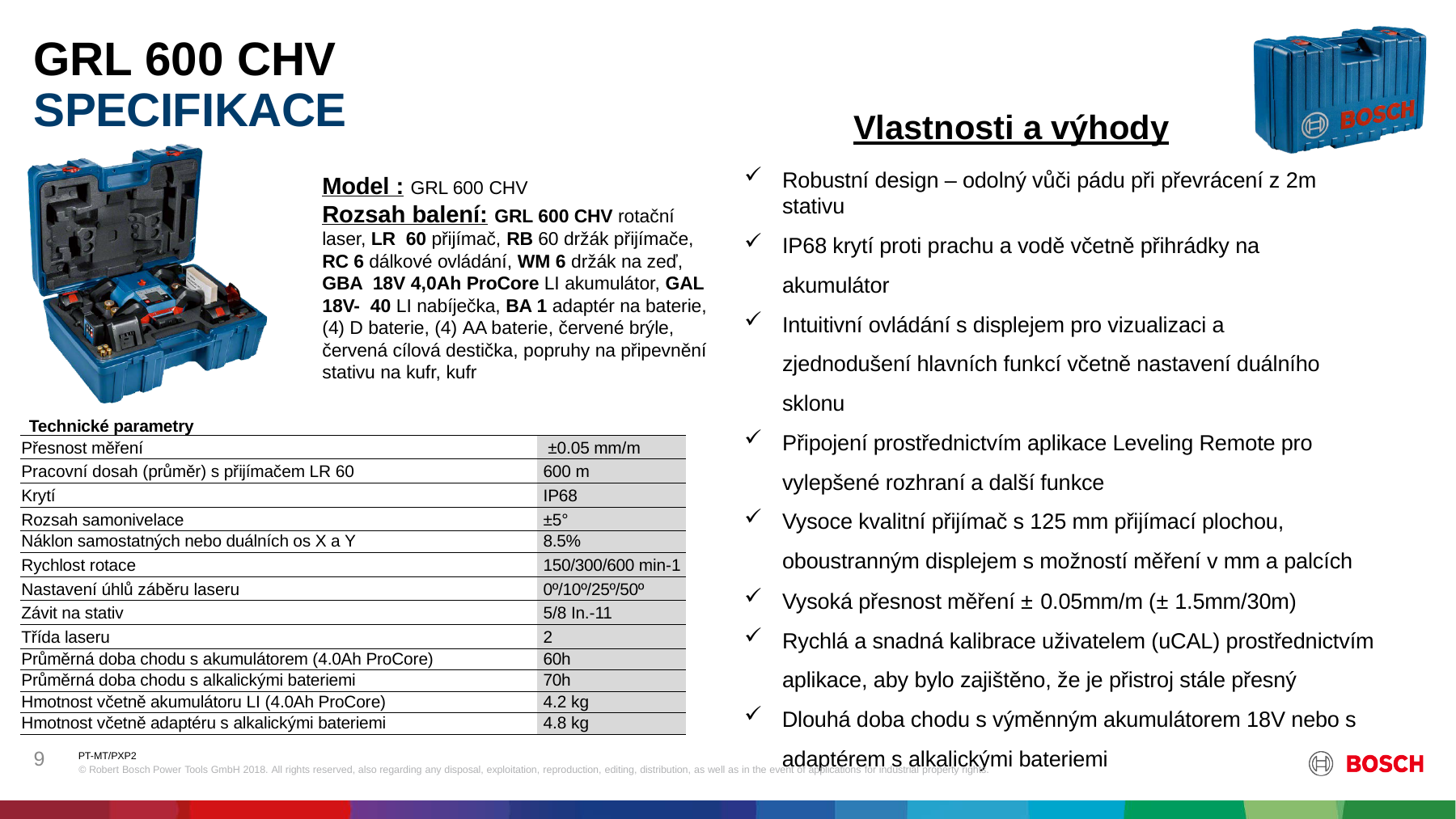

# GRL 600 CHV SPECIFIKACE

Vlastnosti a výhody

Robustní design – odolný vůči pádu při převrácení z 2m stativu
IP68 krytí proti prachu a vodě včetně přihrádky na akumulátor
Intuitivní ovládání s displejem pro vizualizaci a zjednodušení hlavních funkcí včetně nastavení duálního sklonu
Připojení prostřednictvím aplikace Leveling Remote pro vylepšené rozhraní a další funkce
Vysoce kvalitní přijímač s 125 mm přijímací plochou, oboustranným displejem s možností měření v mm a palcích
Vysoká přesnost měření ± 0.05mm/m (± 1.5mm/30m)
Rychlá a snadná kalibrace uživatelem (uCAL) prostřednictvím aplikace, aby bylo zajištěno, že je přistroj stále přesný
Dlouhá doba chodu s výměnným akumulátorem 18V nebo s adaptérem s alkalickými bateriemi
Model : GRL 600 CHV
Rozsah balení: GRL 600 CHV rotační laser, LR  60 přijímač, RB 60 držák přijímače,  RC 6 dálkové ovládání, WM 6 držák na zeď, GBA  18V 4,0Ah ProCore LI akumulátor, GAL 18V-  40 LI nabíječka, BA 1 adaptér na baterie,
(4) D baterie, (4) AA baterie, červené brýle, červená cílová destička, popruhy na připevnění stativu na kufr, kufr
Technické parametry
| Přesnost měření | ±0.05 mm/m |
| --- | --- |
| Pracovní dosah (průměr) s přijímačem LR 60 | 600 m |
| Krytí | IP68 |
| Rozsah samonivelace | ±5° |
| Náklon samostatných nebo duálních os X a Y | 8.5% |
| Rychlost rotace | 150/300/600 min-1 |
| Nastavení úhlů záběru laseru | 0º/10º/25º/50º |
| Závit na stativ | 5/8 In.-11 |
| Třída laseru | 2 |
| Průměrná doba chodu s akumulátorem (4.0Ah ProCore) | 60h |
| Průměrná doba chodu s alkalickými bateriemi | 70h |
| Hmotnost včetně akumulátoru LI (4.0Ah ProCore) | 4.2 kg |
| Hmotnost včetně adaptéru s alkalickými bateriemi | 4.8 kg |
9
PT-MT/PXP2
© Robert Bosch Power Tools GmbH 2018. All rights reserved, also regarding any disposal, exploitation, reproduction, editing, distribution, as well as in the event of applications for industrial property rights.